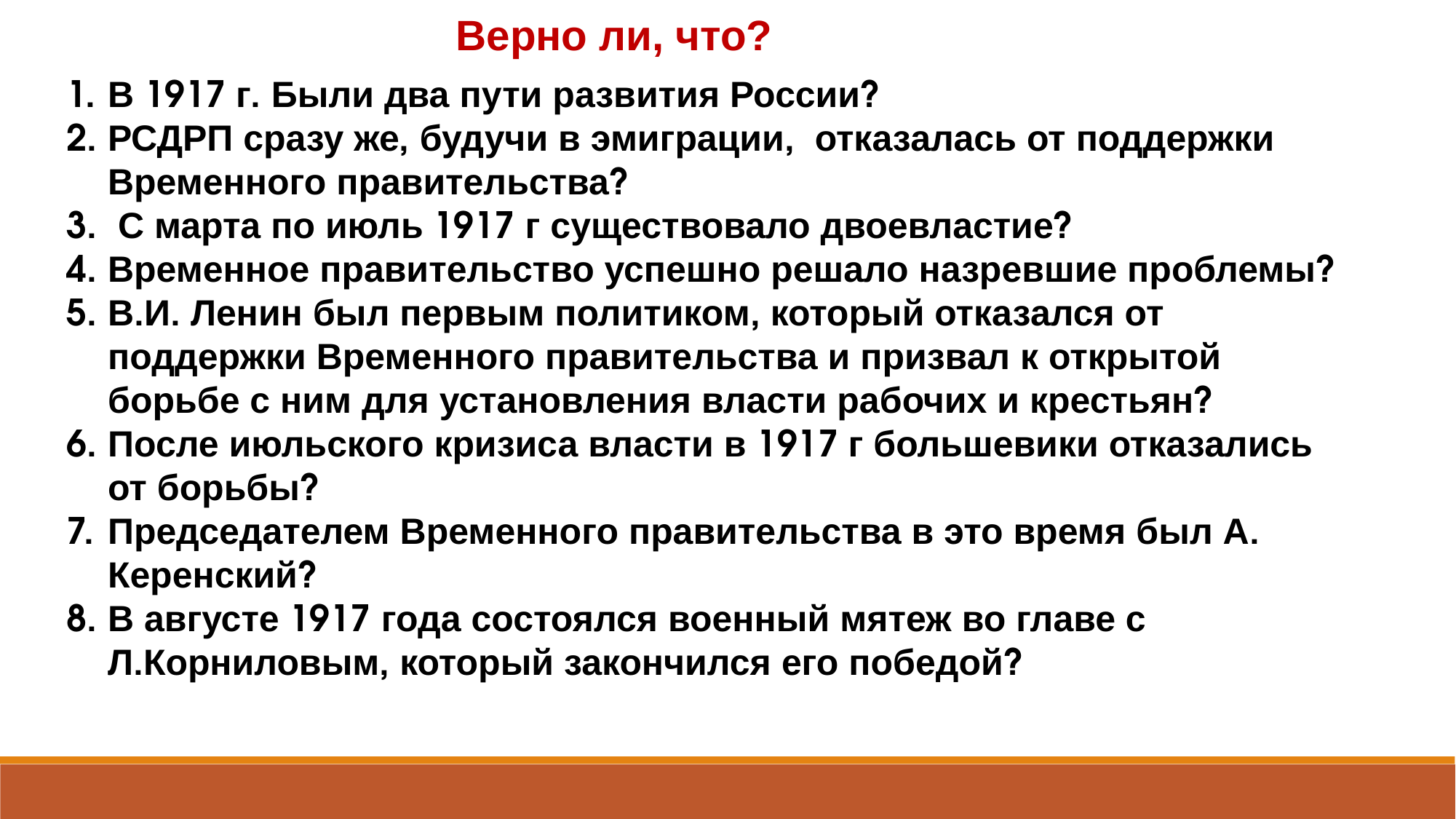

Верно ли, что?
В 1917 г. Были два пути развития России?
РСДРП сразу же, будучи в эмиграции,  отказалась от поддержки Временного правительства?
 С марта по июль 1917 г существовало двоевластие?
Временное правительство успешно решало назревшие проблемы?
В.И. Ленин был первым политиком, который отказался от поддержки Временного правительства и призвал к открытой борьбе с ним для установления власти рабочих и крестьян?
После июльского кризиса власти в 1917 г большевики отказались от борьбы?
Председателем Временного правительства в это время был А. Керенский?
В августе 1917 года состоялся военный мятеж во главе с Л.Корниловым, который закончился его победой?